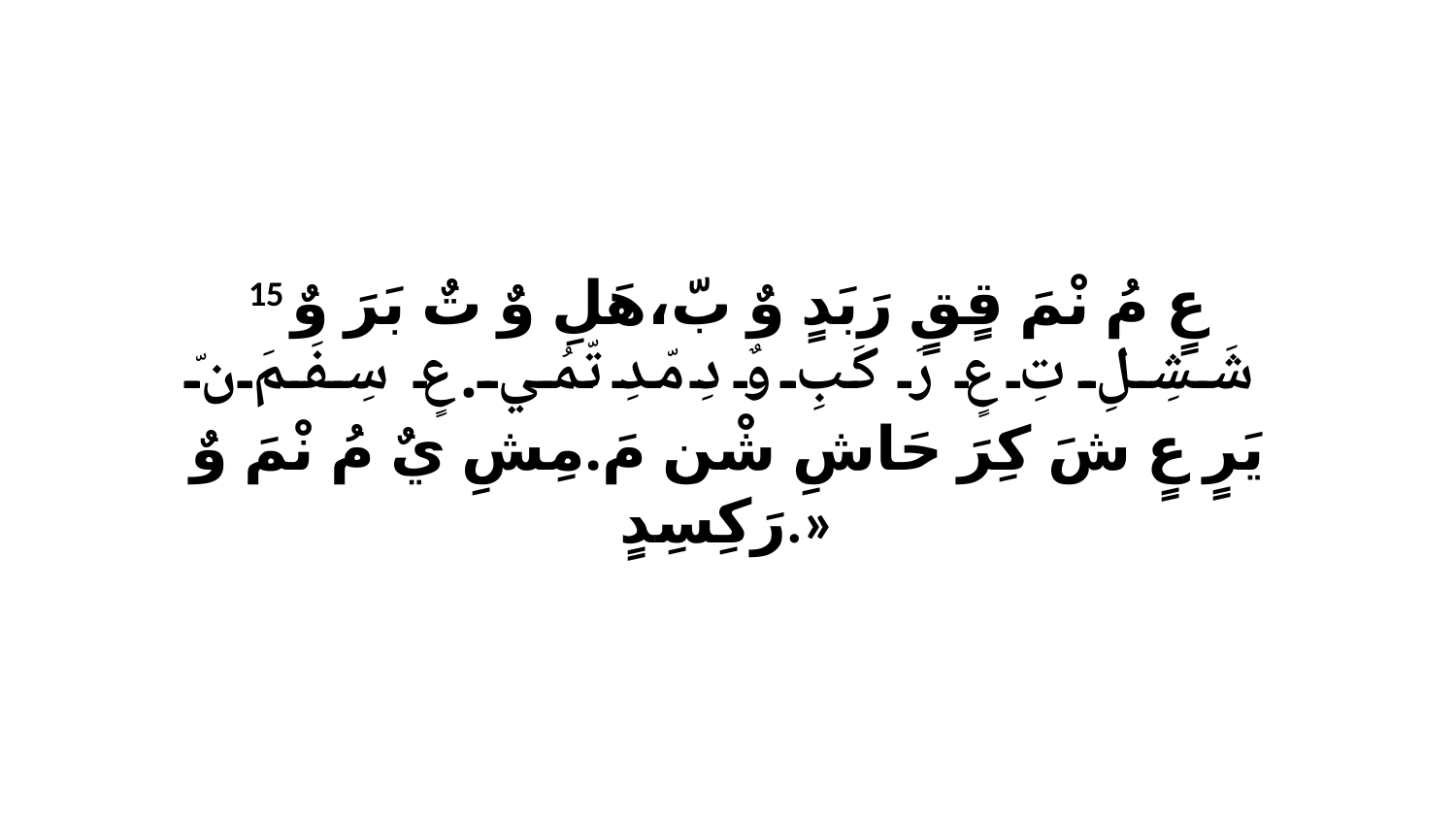

15 عٍ مُ نْمَ قٍقٍ رَبَدٍ وٌ بّ،هَلِ وٌ تٌ بَرَ وٌ شَشِلِ تِ عٍ رَ كَبِ وٌ دِ مّدِ تّمُي.عٍ سِفَمَ نّ يَرٍ عٍ شَ كِرَ حَاشِ شْن مَ.مِشِ يٌ مُ نْمَ وٌ رَكِسِدٍ.»